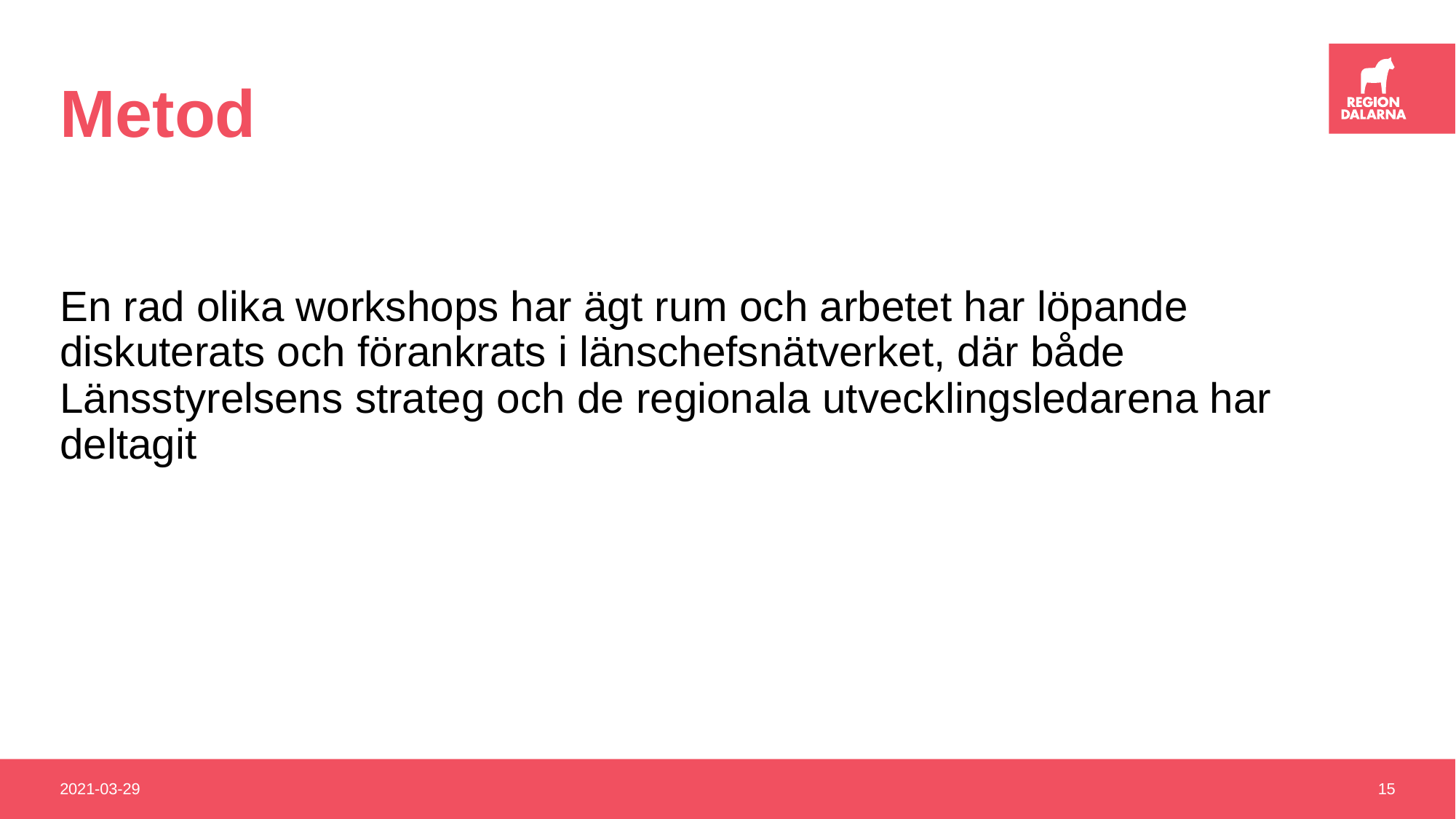

# Metod

En rad olika workshops har ägt rum och arbetet har löpande diskuterats och förankrats i länschefsnätverket, där både Länsstyrelsens strateg och de regionala utvecklingsledarena har deltagit

2021-03-29

15